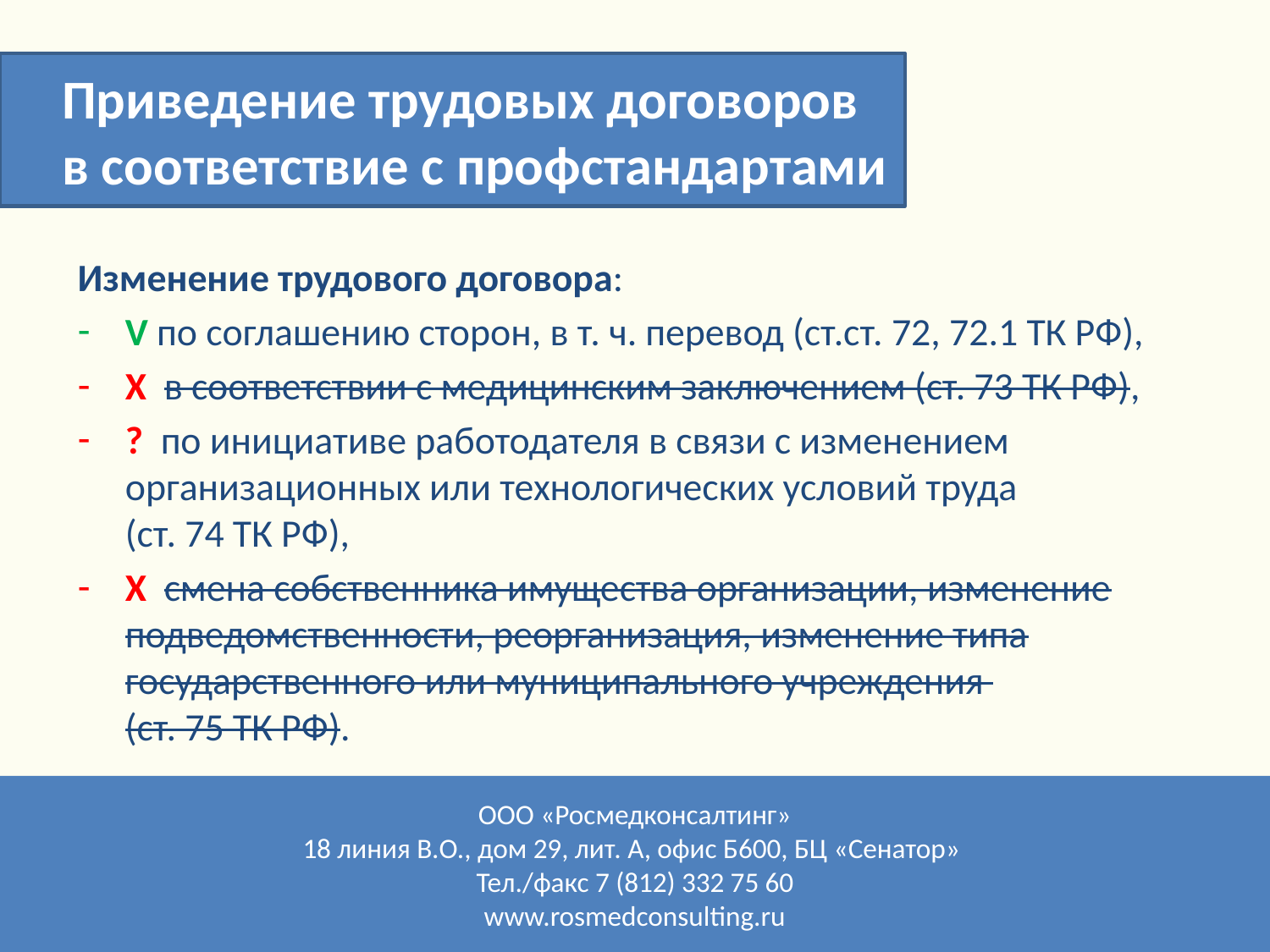

Приведение трудовых договоров
в соответствие с профстандартами
Изменение трудового договора:
V по соглашению сторон, в т. ч. перевод (ст.ст. 72, 72.1 ТК РФ),
Х  в соответствии с медицинским заключением (ст. 73 ТК РФ),
?  по инициативе работодателя в связи с изменением организационных или технологических условий труда
(ст. 74 ТК РФ),
Х  смена собственника имущества организации, изменение подведомственности, реорганизация, изменение типа государственного или муниципального учреждения
(ст. 75 ТК РФ).

ООО «Росмедконсалтинг»
18 линия В.О., дом 29, лит. А, офис Б600, БЦ «Сенатор»
Тел./факс 7 (812) 332 75 60
www.rosmedconsulting.ru